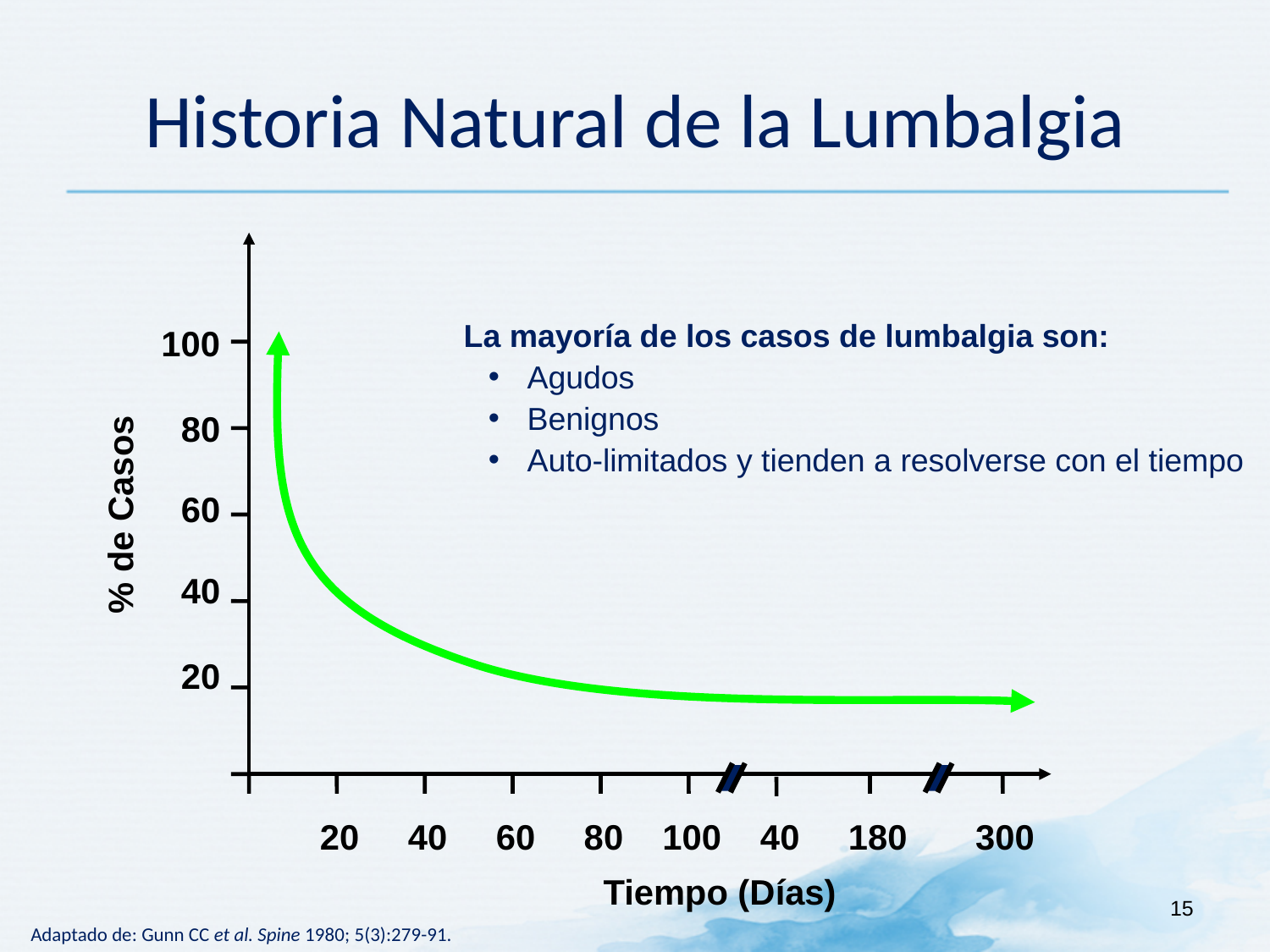

# Historia Natural de la Lumbalgia

La mayoría de los casos de lumbalgia son:
Agudos
Benignos
Auto-limitados y tienden a resolverse con el tiempo
100

80

60

40

20

% de Casos

20     40     60     80    100    40     180       300
Tiempo (Días)
15
Adaptado de: Gunn CC et al. Spine 1980; 5(3):279-91.